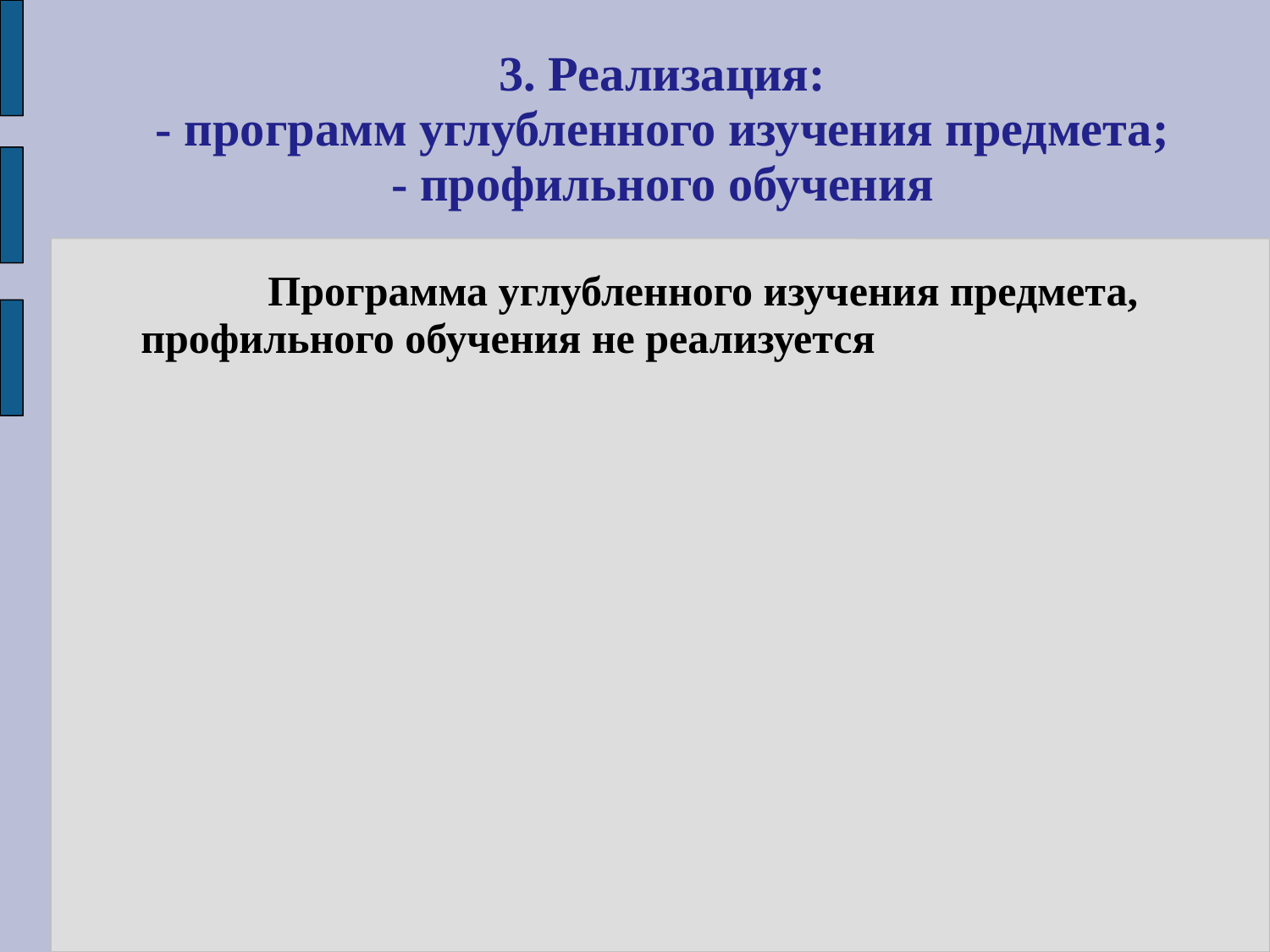

# 3. Реализация: - программ углубленного изучения предмета; - профильного обучения
		Программа углубленного изучения предмета, профильного обучения не реализуется